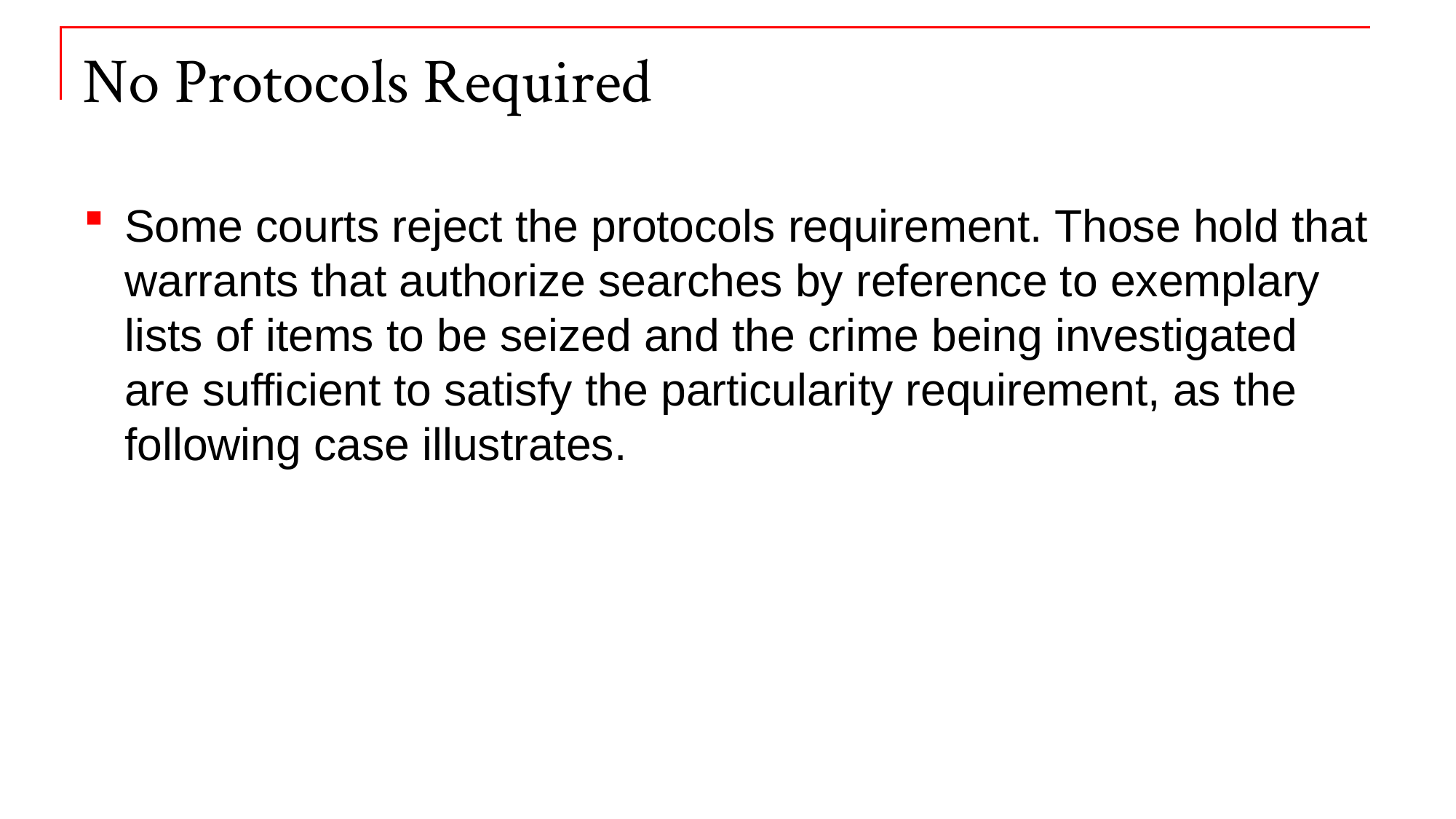

# No Protocols Required
Some courts reject the protocols requirement. Those hold that warrants that authorize searches by reference to exemplary lists of items to be seized and the crime being investigated are sufficient to satisfy the particularity requirement, as the following case illustrates.